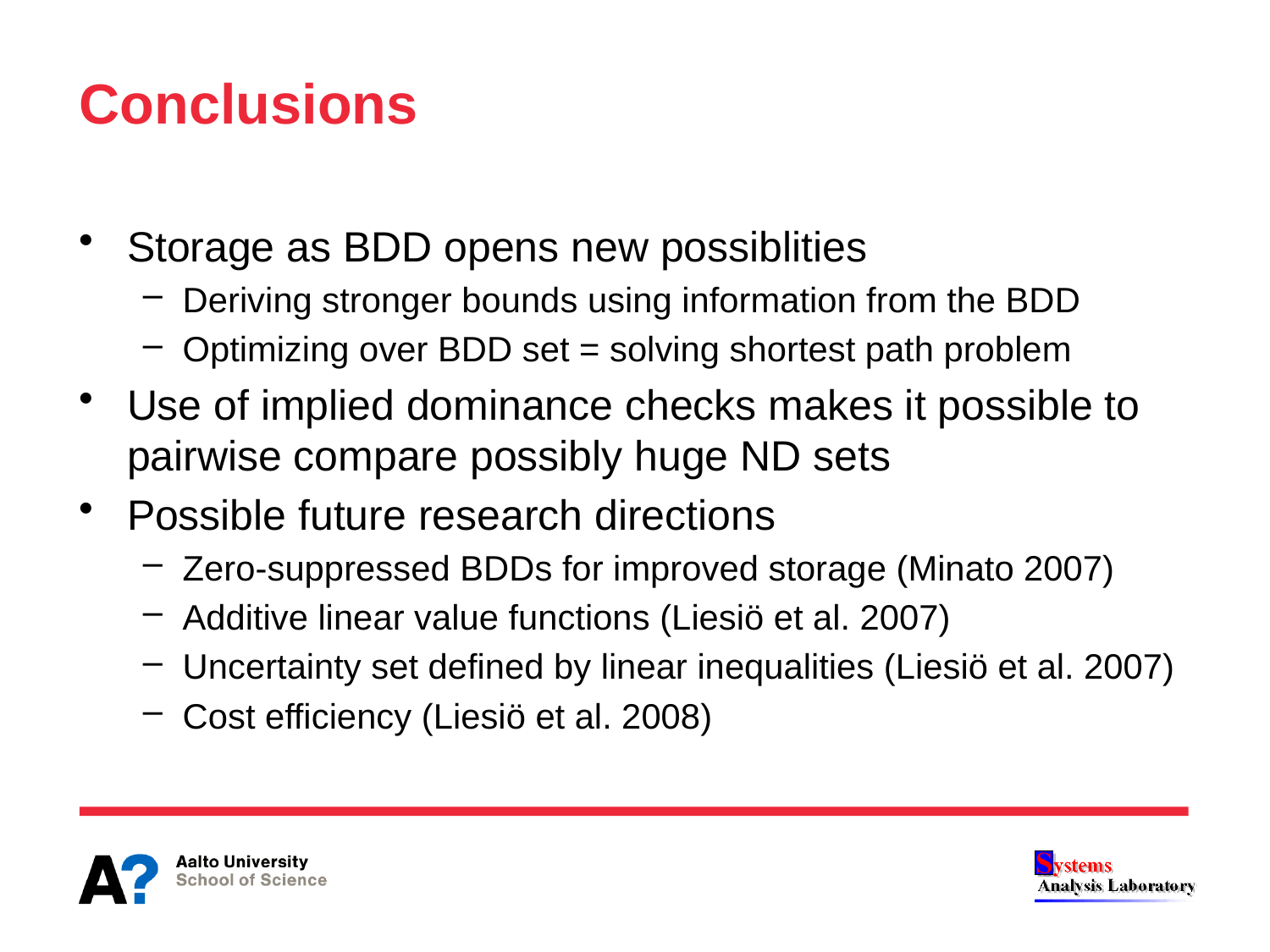

# Conclusions
Storage as BDD opens new possiblities
Deriving stronger bounds using information from the BDD
Optimizing over BDD set = solving shortest path problem
Use of implied dominance checks makes it possible to pairwise compare possibly huge ND sets
Possible future research directions
Zero-suppressed BDDs for improved storage (Minato 2007)
Additive linear value functions (Liesiö et al. 2007)
Uncertainty set defined by linear inequalities (Liesiö et al. 2007)
Cost efficiency (Liesiö et al. 2008)